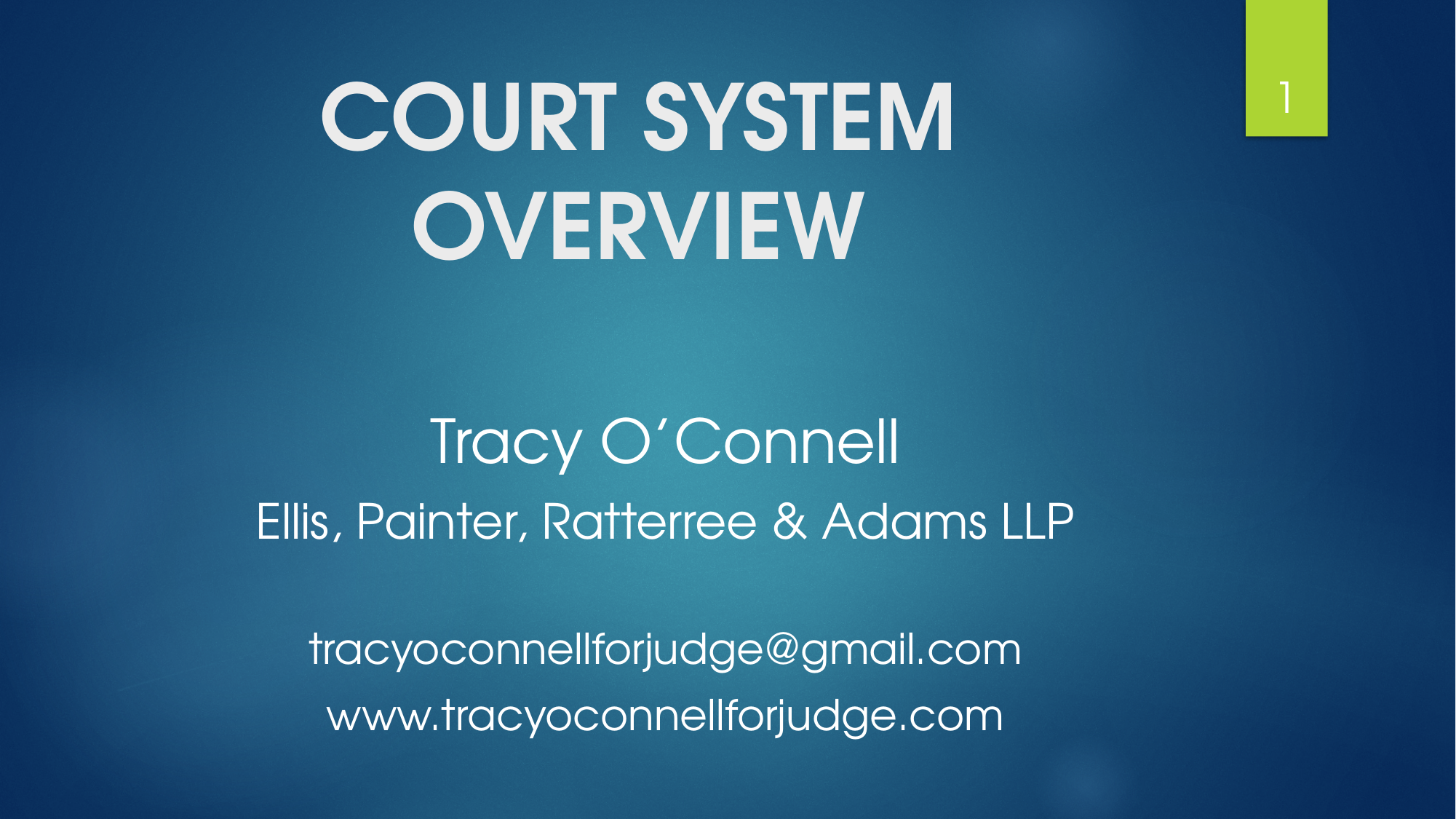

1
# COURT SYSTEM OVERVIEW

Tracy O’Connell
Ellis, Painter, Ratterree & Adams LLP
tracyoconnellforjudge@gmail.com
www.tracyoconnellforjudge.com